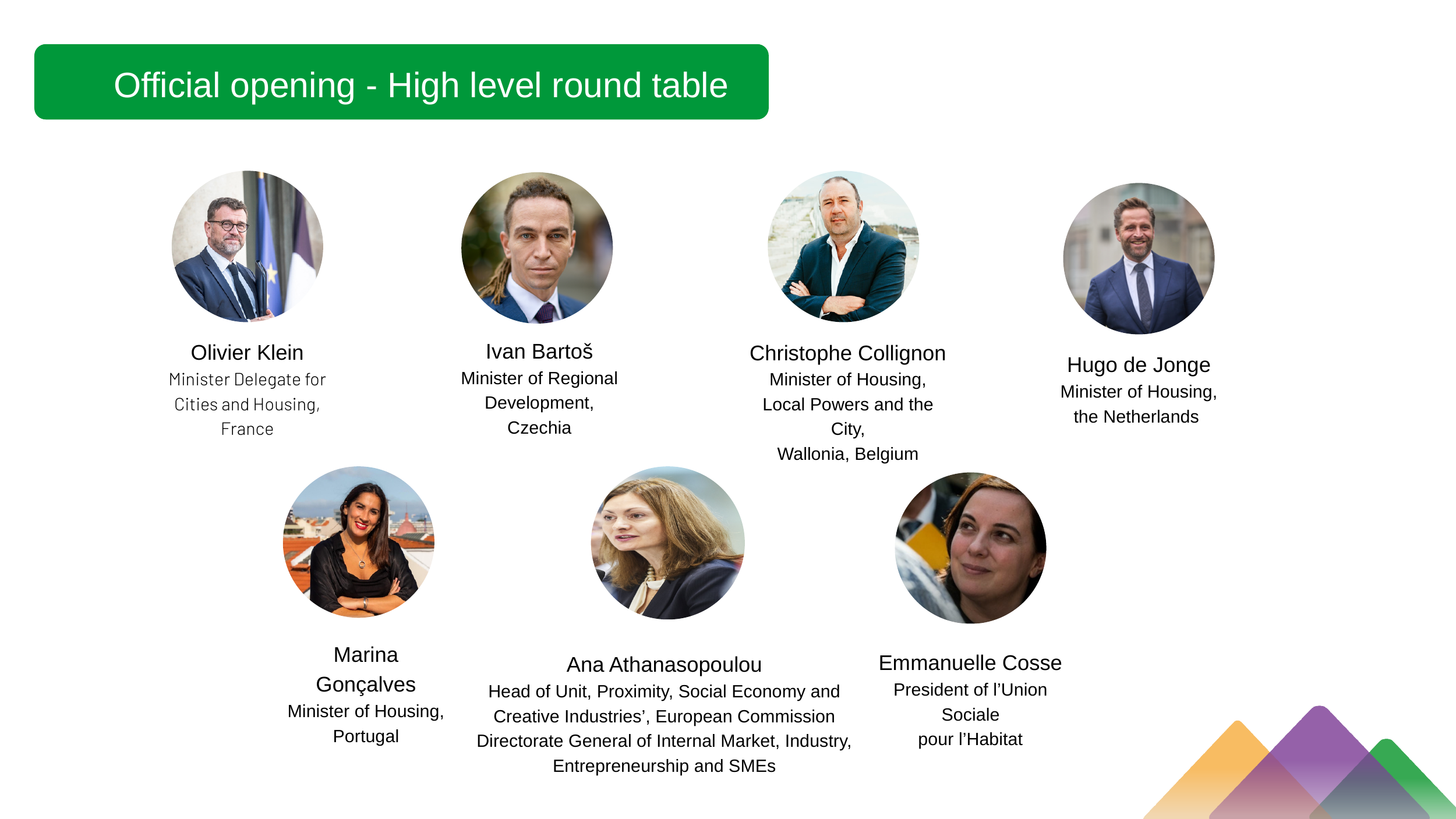

Official opening - High level round table

Olivier Klein
Minister Delegate for Cities and Housing, France

Christophe Collignon
Minister of Housing,
Local Powers and the City,
Wallonia, Belgium

Ivan Bartoš
Minister of Regional Development,
Czechia

Hugo de Jonge
Minister of Housing,
the Netherlands

Marina Gonçalves
Minister of Housing,
Portugal

Emmanuelle Cosse
President of l’Union Sociale
pour l’Habitat
Ana Athanasopoulou
Head of Unit, Proximity, Social Economy and Creative Industries’, European Commission Directorate General of Internal Market, Industry, Entrepreneurship and SMEs